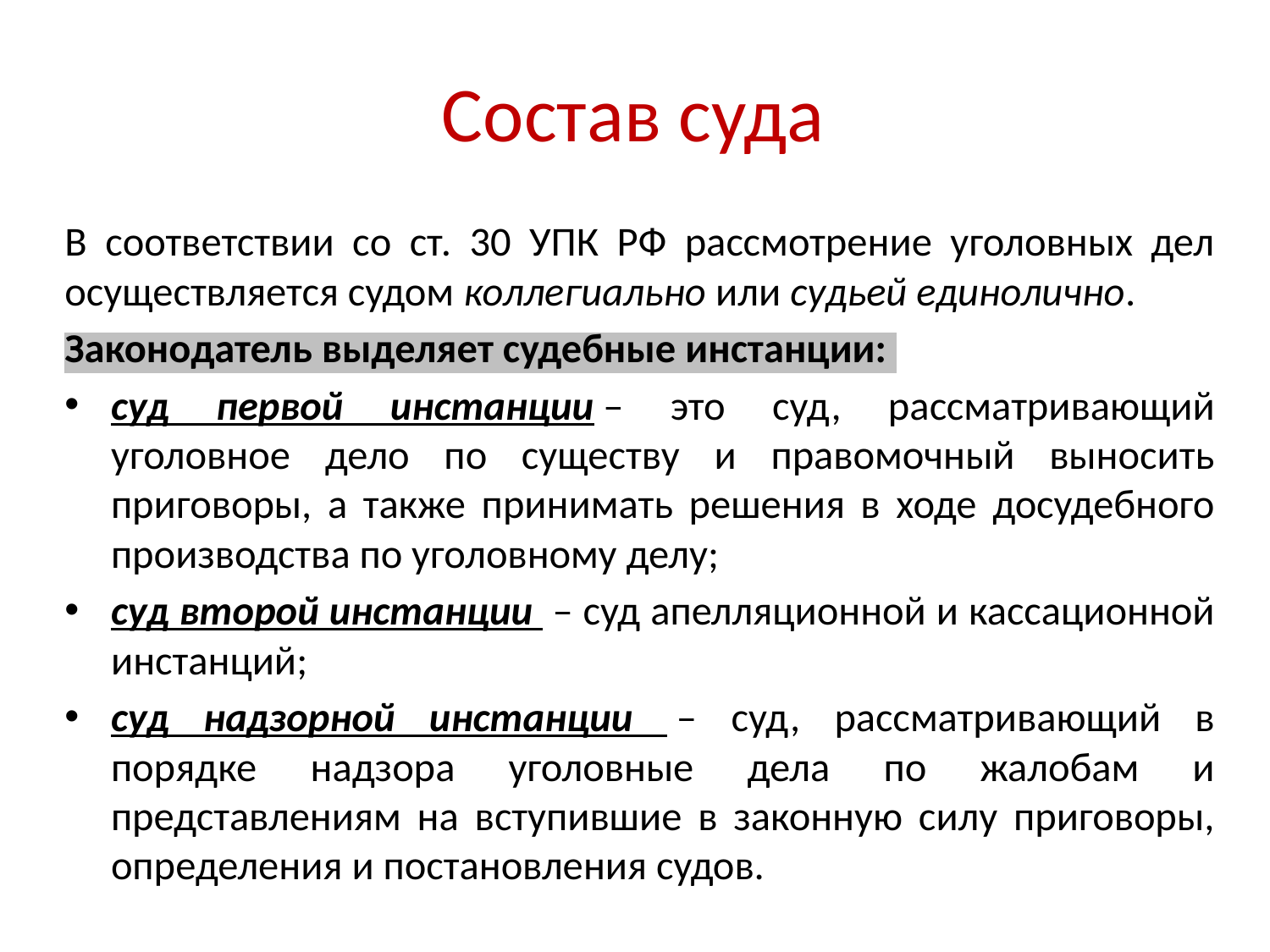

# Состав суда
В соответствии со ст. 30 УПК РФ рассмотрение уголовных дел осуществляется судом коллегиально или судьей единолично.
Законодатель выделяет судебные инстанции:
суд первой инстанции – это суд, рассматривающий уголовное дело по существу и правомочный выносить приговоры, а также принимать решения в ходе досудебного производства по уголовному делу;
суд второй инстанции  – суд апелляционной и кассационной инстанций;
суд надзорной инстанции  – суд, рассматривающий в порядке надзора уголовные дела по жалобам и представлениям на вступившие в законную силу приговоры, определения и постановления судов.